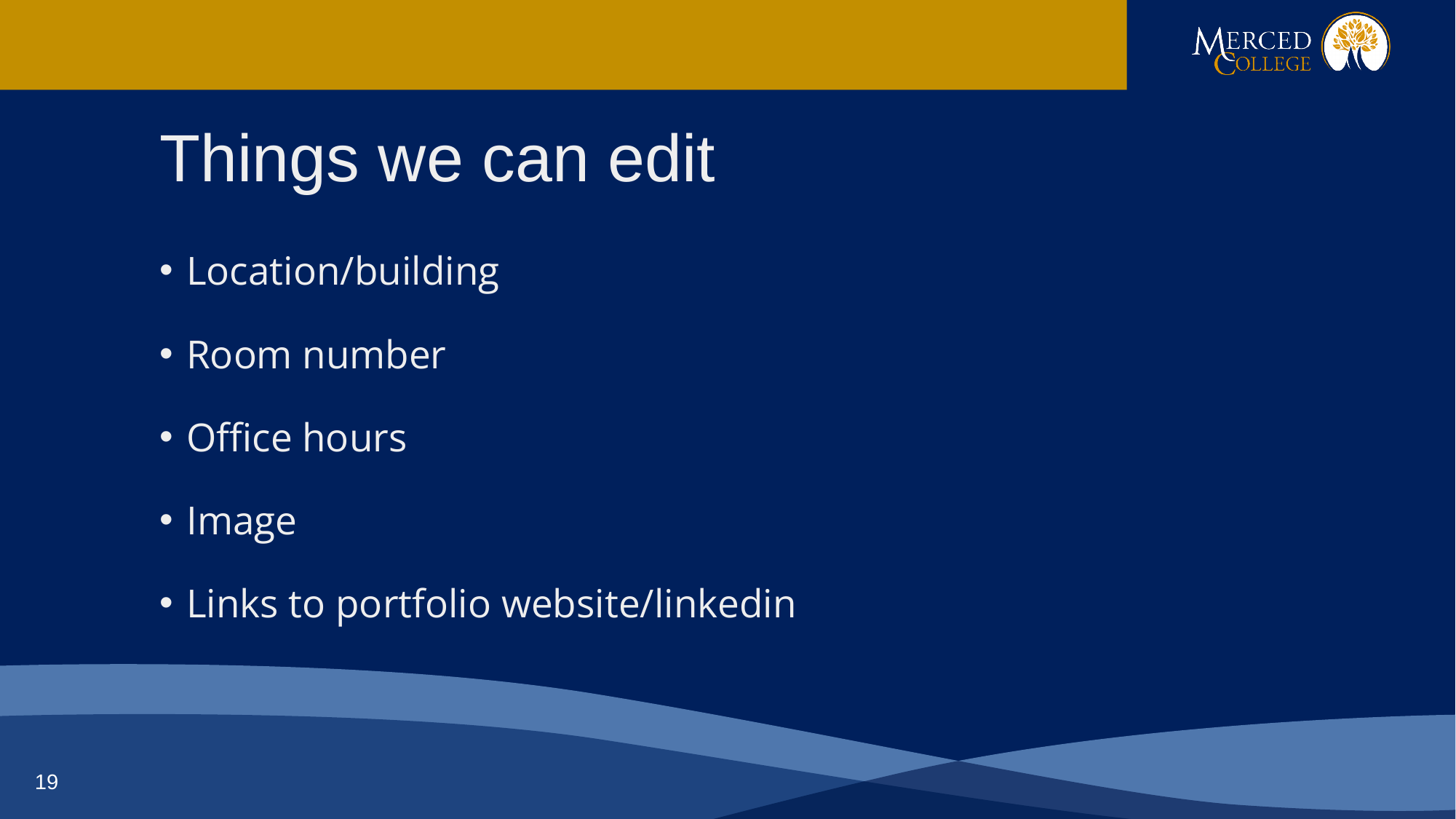

# Things we can edit
Location/building
Room number
Office hours
Image
Links to portfolio website/linkedin
19